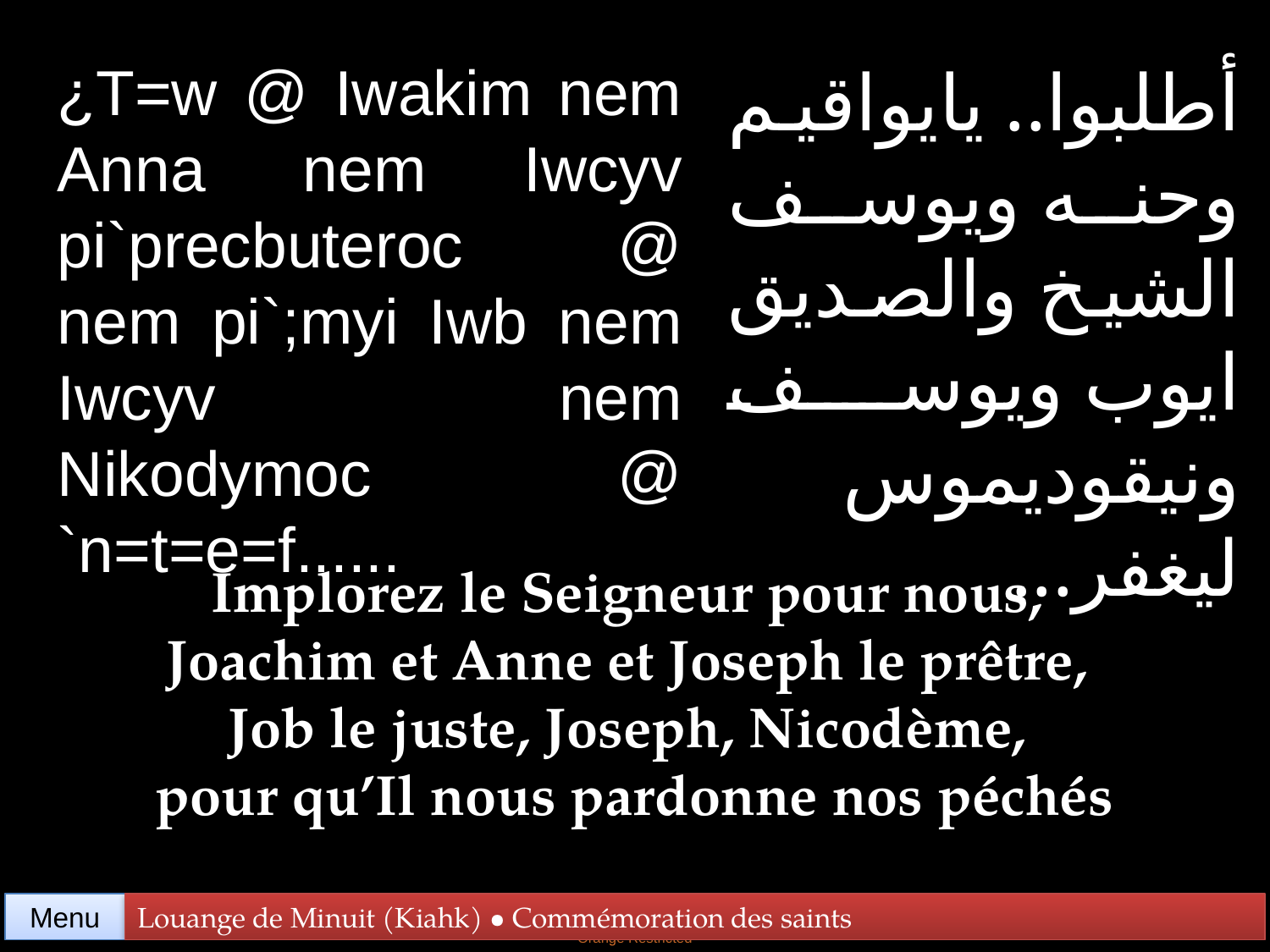

¿T=w @ Iwakim nem Anna nem Iwcyv pi`precbuteroc @ nem pi`;myi Iwb nem Iwcyv nem Nikodymoc @ `n=t=e=f......
أطلبوا.. يايواقيم وحنه ويوسف الشيخ والصديق ايوب ويوسف ونيقوديموس ليغفر...
Implorez le Seigneur pour nous,
Joachim et Anne et Joseph le prêtre,
Job le juste, Joseph, Nicodème,
pour qu’Il nous pardonne nos péchés
Menu
Louange de Minuit (Kiahk) • Commémoration des saints